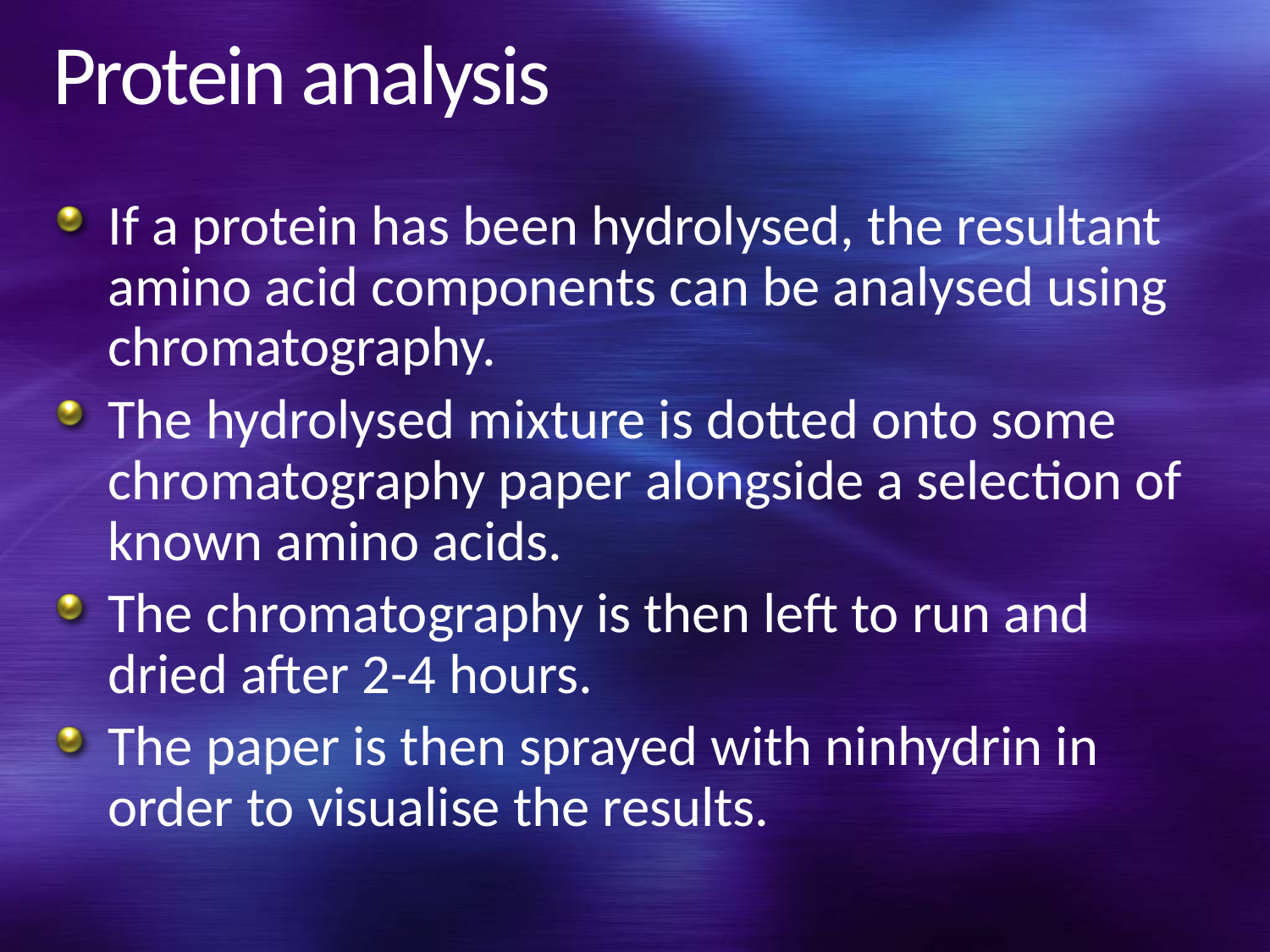

# Protein analysis
If a protein has been hydrolysed, the resultant amino acid components can be analysed using chromatography.
The hydrolysed mixture is dotted onto some chromatography paper alongside a selection of known amino acids.
The chromatography is then left to run and dried after 2-4 hours.
The paper is then sprayed with ninhydrin in order to visualise the results.